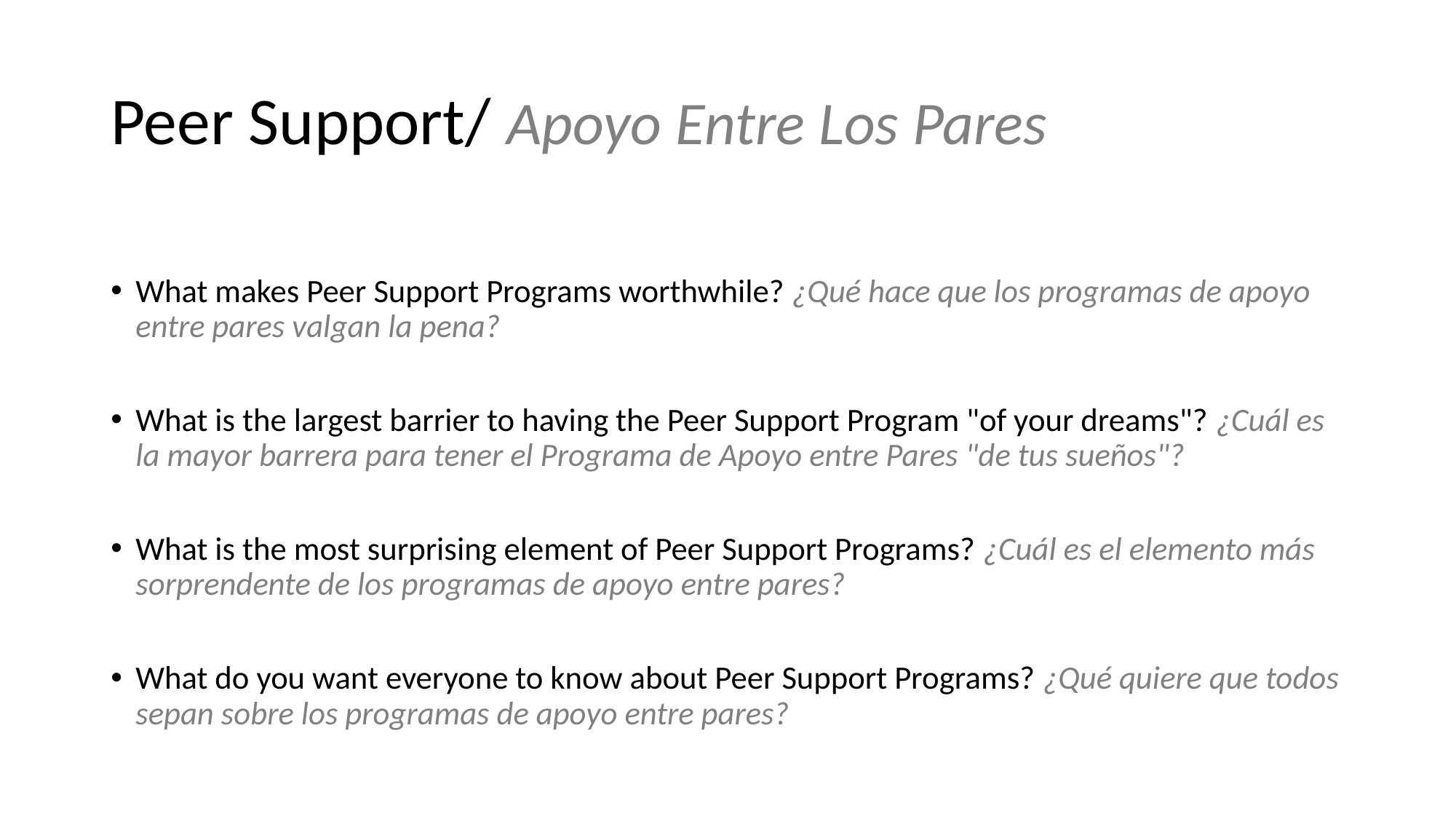

# Peer Support/ Apoyo Entre Los Pares

What makes Peer Support Programs worthwhile? ¿Qué hace que los programas de apoyo entre pares valgan la pena?

What is the largest barrier to having the Peer Support Program "of your dreams"? ¿Cuál es la mayor barrera para tener el Programa de Apoyo entre Pares "de tus sueños"?

What is the most surprising element of Peer Support Programs? ¿Cuál es el elemento más sorprendente de los programas de apoyo entre pares?

What do you want everyone to know about Peer Support Programs? ¿Qué quiere que todos sepan sobre los programas de apoyo entre pares?